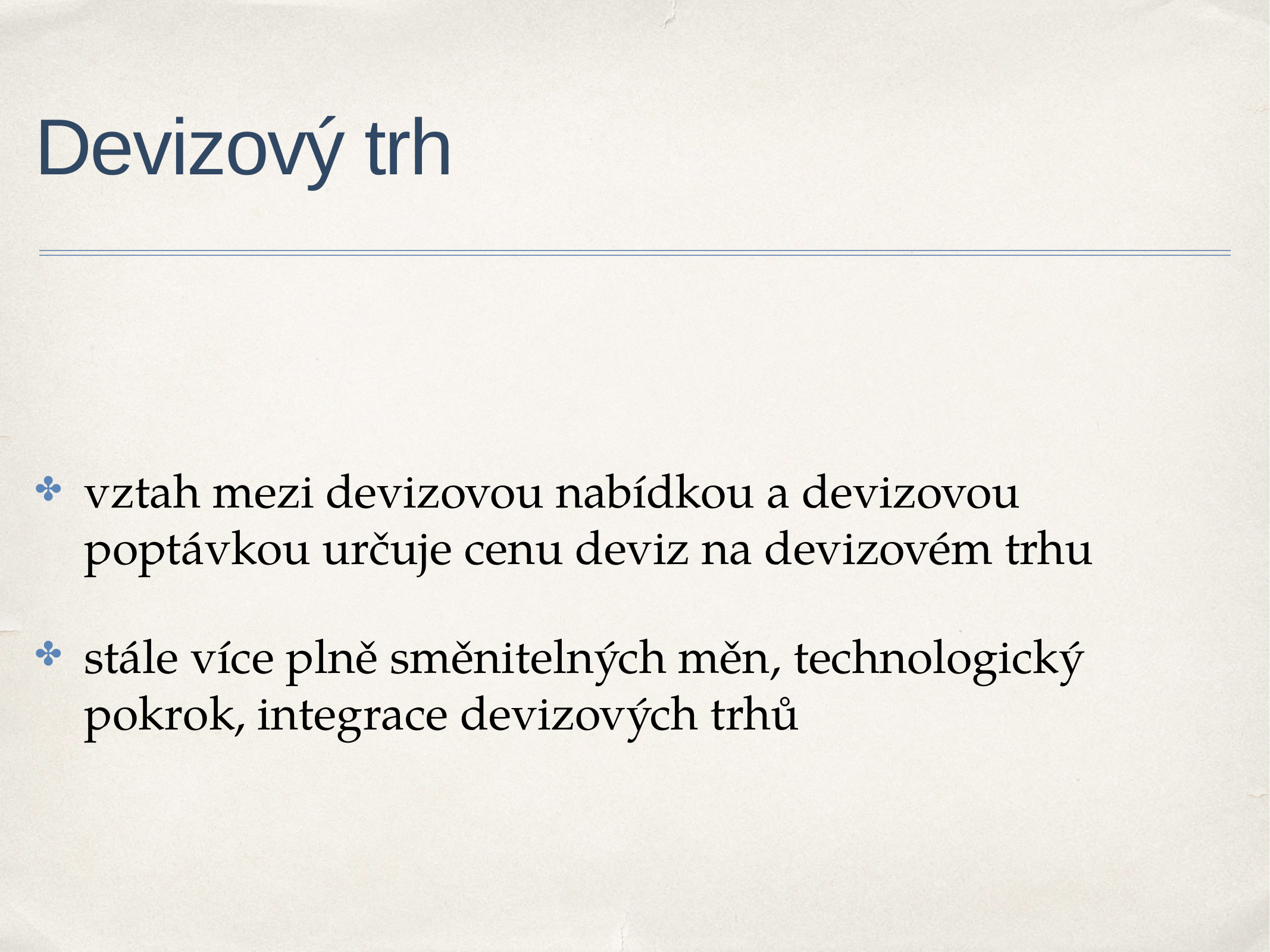

# Devizový trh
vztah mezi devizovou nabídkou a devizovou poptávkou určuje cenu deviz na devizovém trhu
stále více plně směnitelných měn, technologický pokrok, integrace devizových trhů